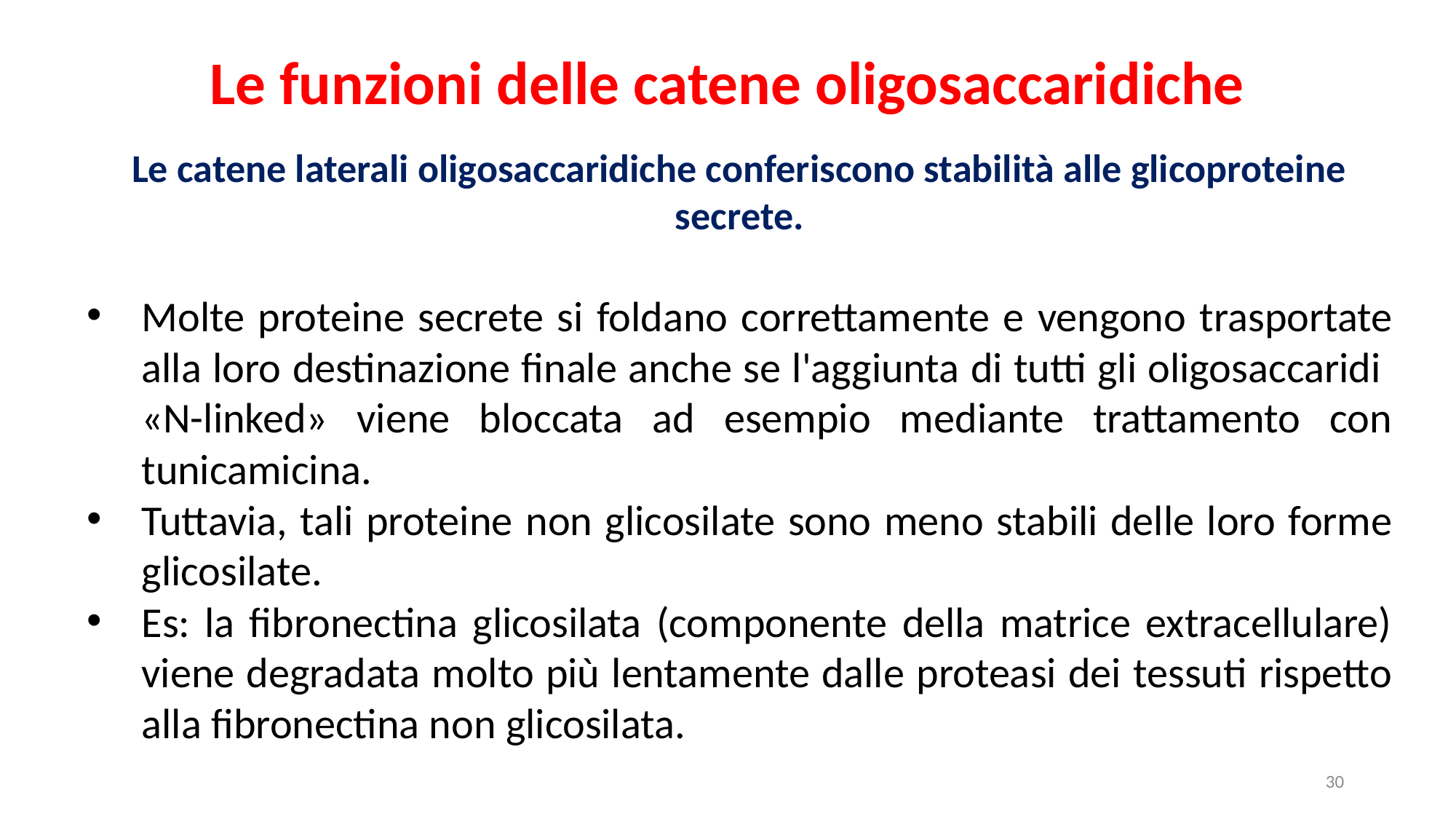

Le funzioni delle catene oligosaccaridiche
Le catene laterali oligosaccaridiche conferiscono stabilità alle glicoproteine secrete.

Molte proteine ​​secrete si foldano correttamente e vengono trasportate alla loro destinazione finale anche se l'aggiunta di tutti gli oligosaccaridi  «N-linked» viene bloccata ad esempio mediante trattamento con tunicamicina.
Tuttavia, tali proteine ​​non glicosilate sono meno stabili delle loro forme glicosilate.
Es: la fibronectina glicosilata (componente della matrice extracellulare) viene degradata molto più lentamente dalle proteasi dei tessuti rispetto alla fibronectina non glicosilata.
30